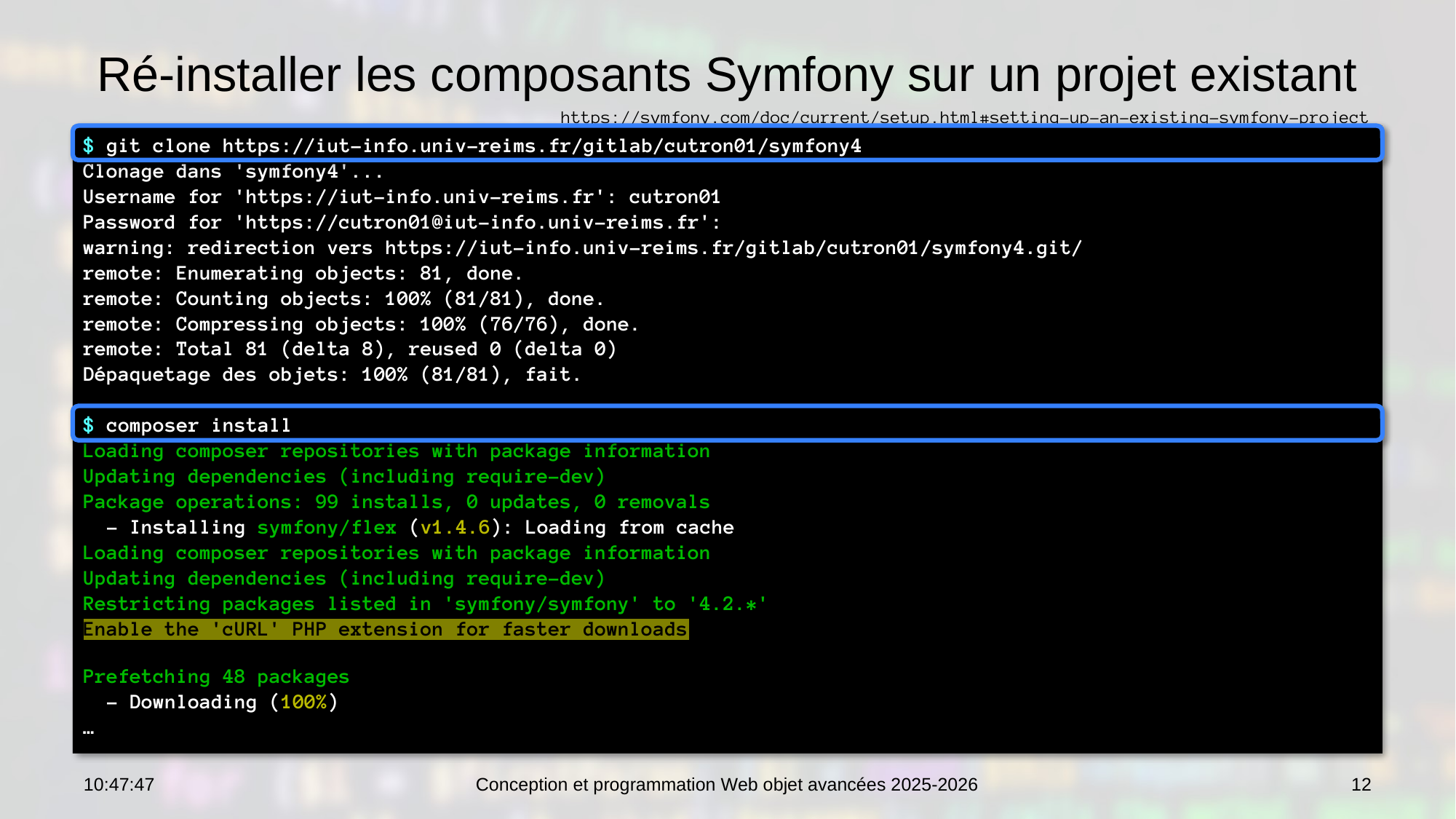

# Ré-installer les composants Symfony sur un projet existant
https://symfony.com/doc/current/setup.html#setting-up-an-existing-symfony-project
$ git clone https://iut-info.univ-reims.fr/gitlab/cutron01/symfony4
Clonage dans 'symfony4'...
Username for 'https://iut-info.univ-reims.fr': cutron01
Password for 'https://cutron01@iut-info.univ-reims.fr':
warning: redirection vers https://iut-info.univ-reims.fr/gitlab/cutron01/symfony4.git/
remote: Enumerating objects: 81, done.
remote: Counting objects: 100% (81/81), done.
remote: Compressing objects: 100% (76/76), done.
remote: Total 81 (delta 8), reused 0 (delta 0)
Dépaquetage des objets: 100% (81/81), fait.

$ composer install
Loading composer repositories with package information
Updating dependencies (including require-dev)
Package operations: 99 installs, 0 updates, 0 removals
  - Installing symfony/flex (v1.4.6): Loading from cache
Loading composer repositories with package information
Updating dependencies (including require-dev)
Restricting packages listed in 'symfony/symfony' to '4.2.*'
Enable the 'cURL' PHP extension for faster downloads

Prefetching 48 packages 🎶
  - Downloading (100%)
…

10:47:47
Conception et programmation Web objet avancées 2025-2026
12